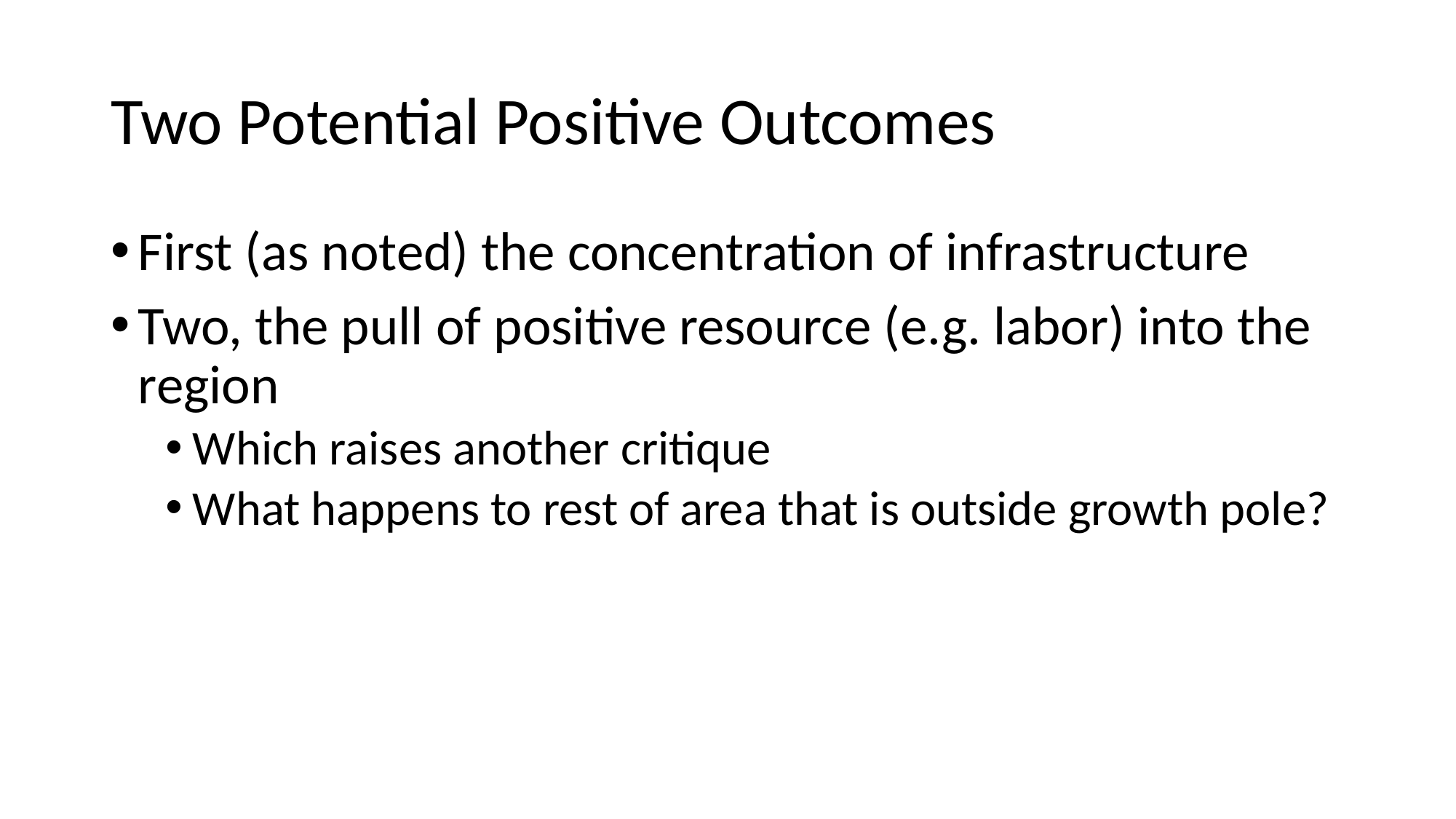

# Two Potential Positive Outcomes
First (as noted) the concentration of infrastructure
Two, the pull of positive resource (e.g. labor) into the region
Which raises another critique
What happens to rest of area that is outside growth pole?